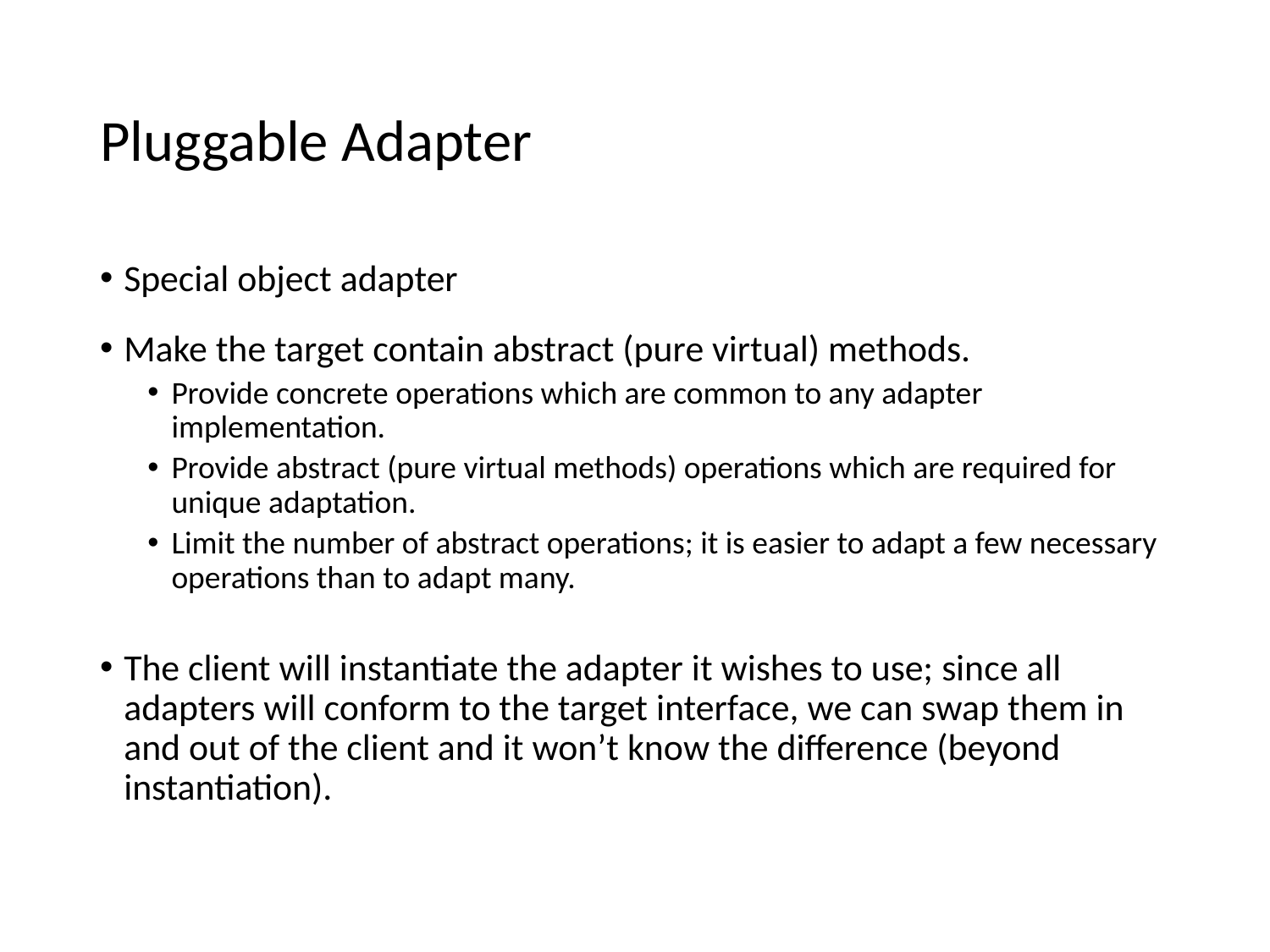

# Pluggable Adapter
Special object adapter
Make the target contain abstract (pure virtual) methods.
Provide concrete operations which are common to any adapter implementation.
Provide abstract (pure virtual methods) operations which are required for unique adaptation.
Limit the number of abstract operations; it is easier to adapt a few necessary operations than to adapt many.

The client will instantiate the adapter it wishes to use; since all adapters will conform to the target interface, we can swap them in and out of the client and it won’t know the difference (beyond instantiation).